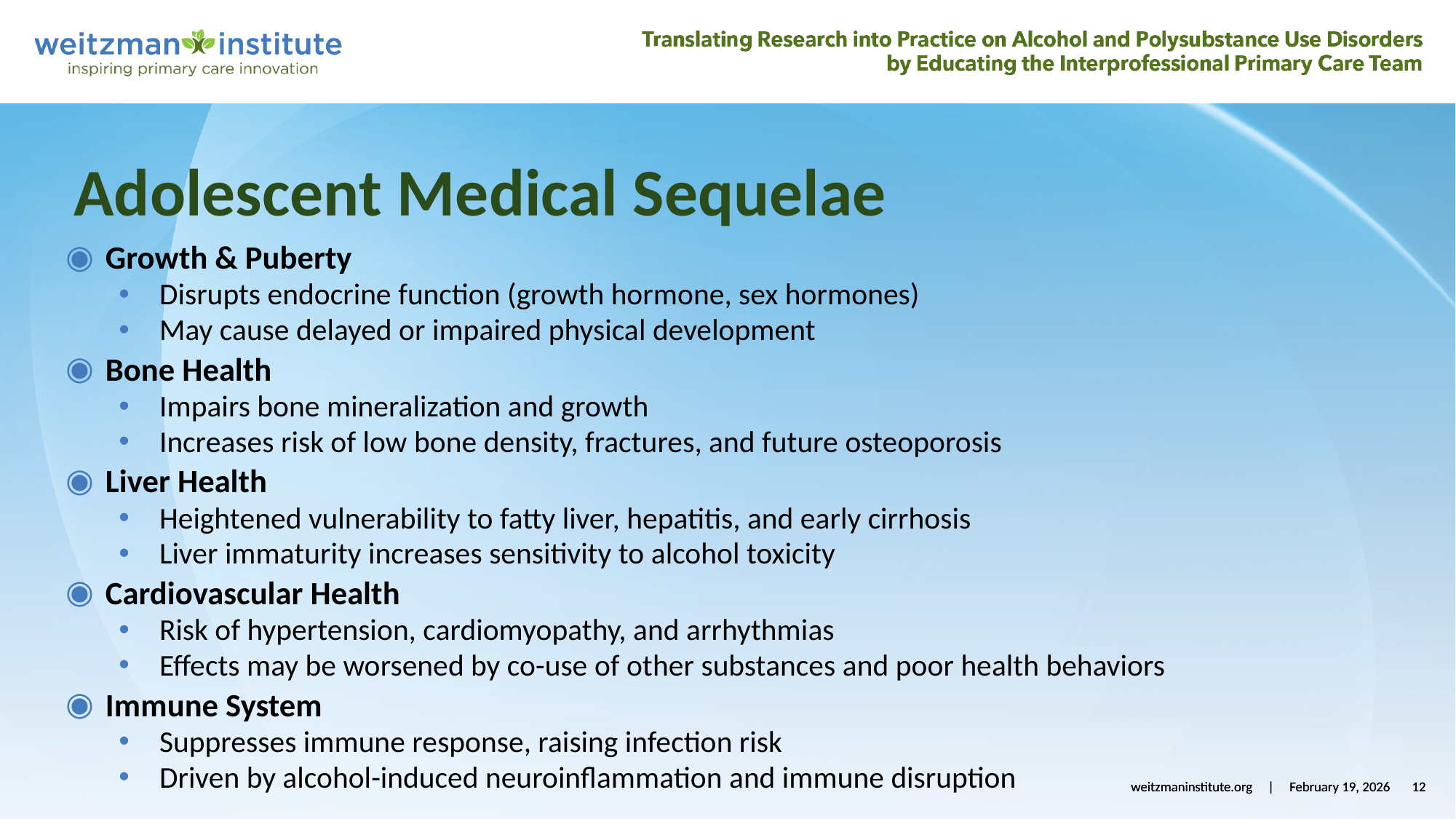

# Adolescent Medical Sequelae
Growth & Puberty
Disrupts endocrine function (growth hormone, sex hormones)
May cause delayed or impaired physical development
Bone Health
Impairs bone mineralization and growth
Increases risk of low bone density, fractures, and future osteoporosis
Liver Health
Heightened vulnerability to fatty liver, hepatitis, and early cirrhosis
Liver immaturity increases sensitivity to alcohol toxicity
Cardiovascular Health
Risk of hypertension, cardiomyopathy, and arrhythmias
Effects may be worsened by co-use of other substances and poor health behaviors
Immune System
Suppresses immune response, raising infection risk
Driven by alcohol-induced neuroinflammation and immune disruption